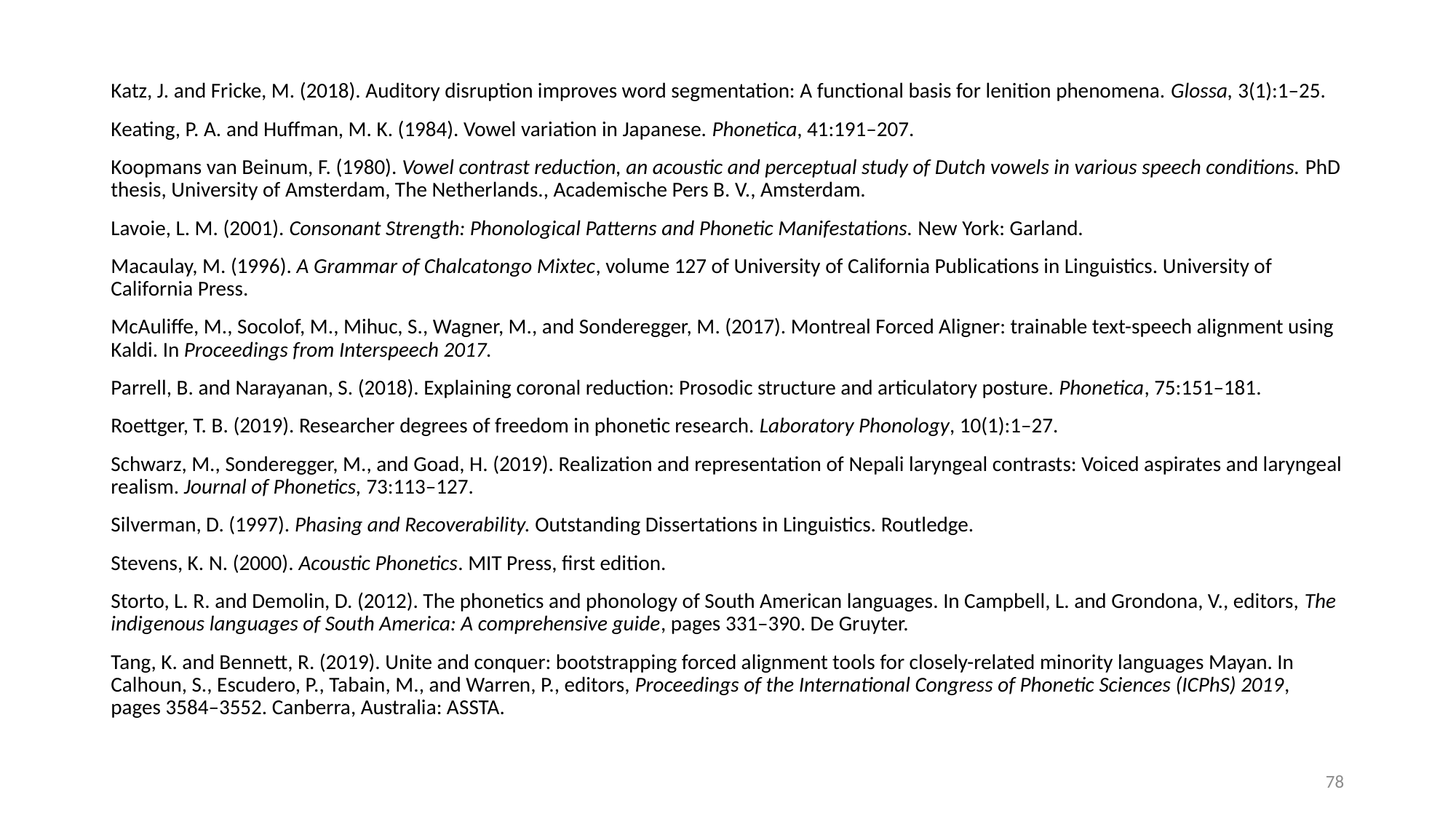

Katz, J. and Fricke, M. (2018). Auditory disruption improves word segmentation: A functional basis for lenition phenomena. Glossa, 3(1):1–25.
Keating, P. A. and Huffman, M. K. (1984). Vowel variation in Japanese. Phonetica, 41:191–207.
Koopmans van Beinum, F. (1980). Vowel contrast reduction, an acoustic and perceptual study of Dutch vowels in various speech conditions. PhD thesis, University of Amsterdam, The Netherlands., Academische Pers B. V., Amsterdam.
Lavoie, L. M. (2001). Consonant Strength: Phonological Patterns and Phonetic Manifestations. New York: Garland.
Macaulay, M. (1996). A Grammar of Chalcatongo Mixtec, volume 127 of University of California Publications in Linguistics. University of California Press.
McAuliffe, M., Socolof, M., Mihuc, S., Wagner, M., and Sonderegger, M. (2017). Montreal Forced Aligner: trainable text-speech alignment using Kaldi. In Proceedings from Interspeech 2017.
Parrell, B. and Narayanan, S. (2018). Explaining coronal reduction: Prosodic structure and articulatory posture. Phonetica, 75:151–181.
Roettger, T. B. (2019). Researcher degrees of freedom in phonetic research. Laboratory Phonology, 10(1):1–27.
Schwarz, M., Sonderegger, M., and Goad, H. (2019). Realization and representation of Nepali laryngeal contrasts: Voiced aspirates and laryngeal realism. Journal of Phonetics, 73:113–127.
Silverman, D. (1997). Phasing and Recoverability. Outstanding Dissertations in Linguistics. Routledge.
Stevens, K. N. (2000). Acoustic Phonetics. MIT Press, first edition.
Storto, L. R. and Demolin, D. (2012). The phonetics and phonology of South American languages. In Campbell, L. and Grondona, V., editors, The indigenous languages of South America: A comprehensive guide, pages 331–390. De Gruyter.
Tang, K. and Bennett, R. (2019). Unite and conquer: bootstrapping forced alignment tools for closely-related minority languages Mayan. In Calhoun, S., Escudero, P., Tabain, M., and Warren, P., editors, Proceedings of the International Congress of Phonetic Sciences (ICPhS) 2019, pages 3584–3552. Canberra, Australia: ASSTA.
78